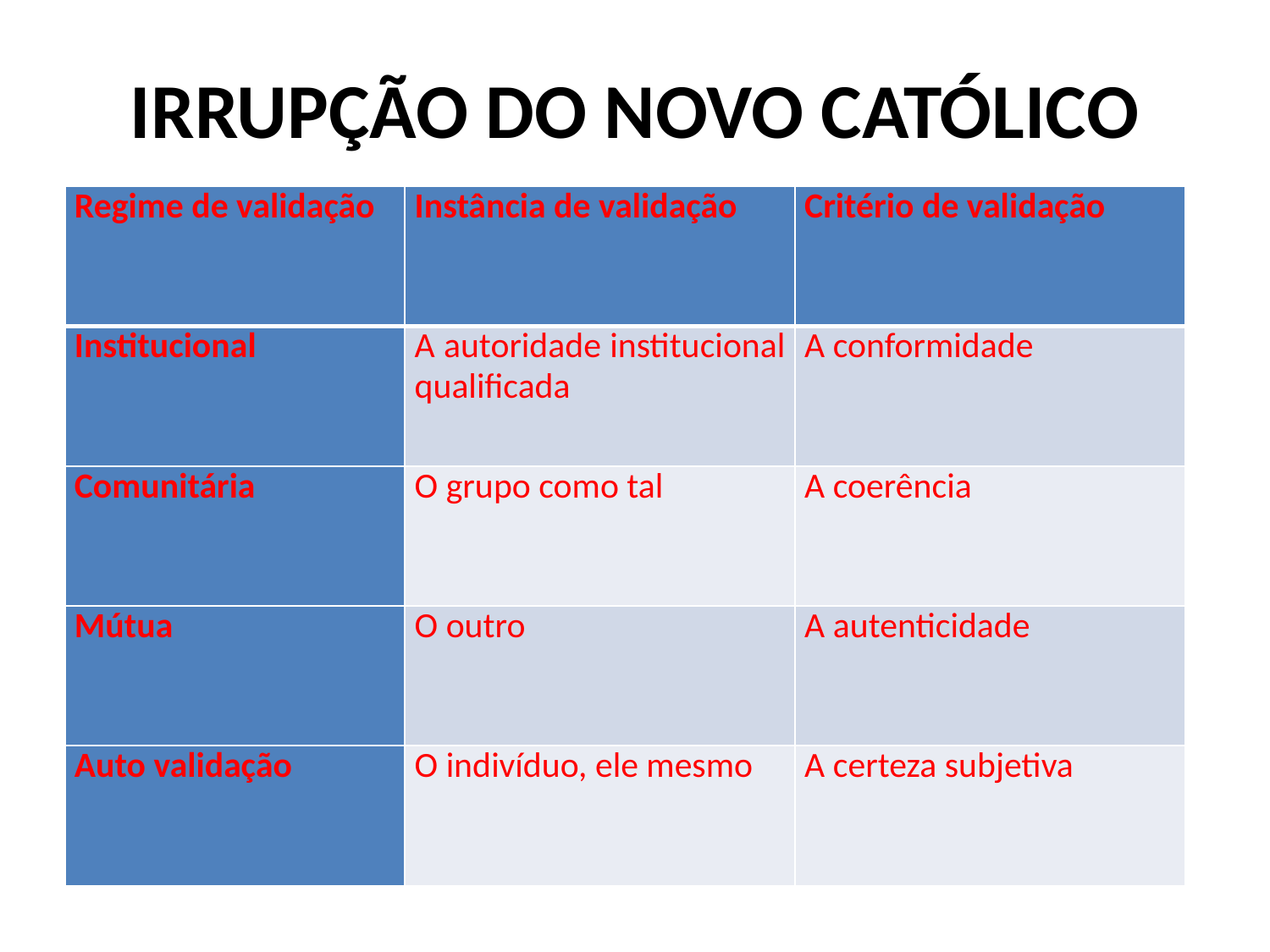

# IRRUPÇÃO DO NOVO CATÓLICO
| Regime de validação | Instância de validação | Critério de validação |
| --- | --- | --- |
| Institucional | A autoridade institucional qualificada | A conformidade |
| Comunitária | O grupo como tal | A coerência |
| Mútua | O outro | A autenticidade |
| Auto validação | O indivíduo, ele mesmo | A certeza subjetiva |